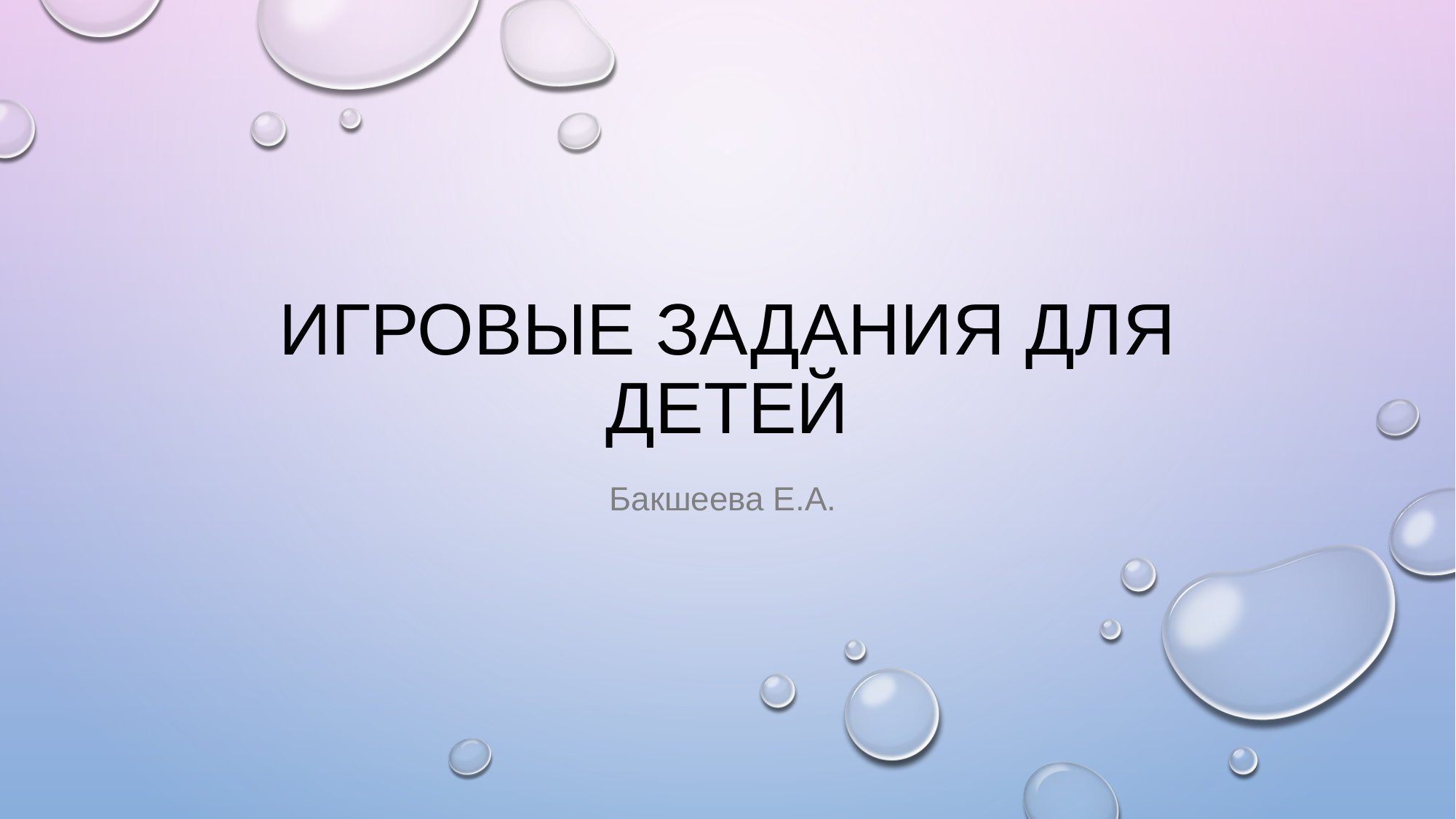

# Игровые задания для детей
Бакшеева Е.А.